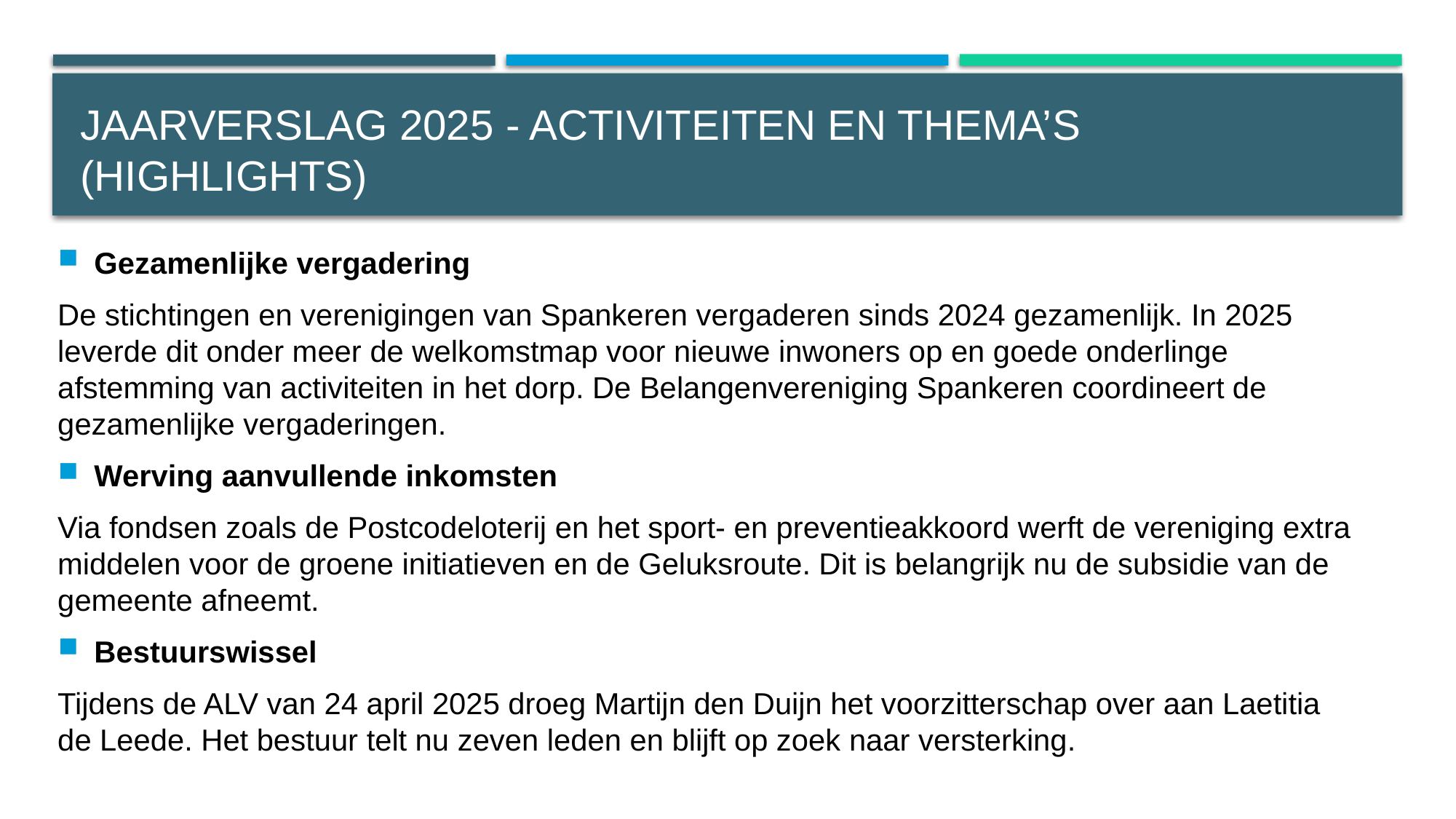

# Jaarverslag 2025 - Activiteiten en thema’s (Highlights)
Gezamenlijke vergadering
De stichtingen en verenigingen van Spankeren vergaderen sinds 2024 gezamenlijk. In 2025 leverde dit onder meer de welkomstmap voor nieuwe inwoners op en goede onderlinge afstemming van activiteiten in het dorp. De Belangenvereniging Spankeren coordineert de gezamenlijke vergaderingen.
Werving aanvullende inkomsten
Via fondsen zoals de Postcodeloterij en het sport- en preventieakkoord werft de vereniging extra middelen voor de groene initiatieven en de Geluksroute. Dit is belangrijk nu de subsidie van de gemeente afneemt.
Bestuurswissel
Tijdens de ALV van 24 april 2025 droeg Martijn den Duijn het voorzitterschap over aan Laetitia de Leede. Het bestuur telt nu zeven leden en blijft op zoek naar versterking.